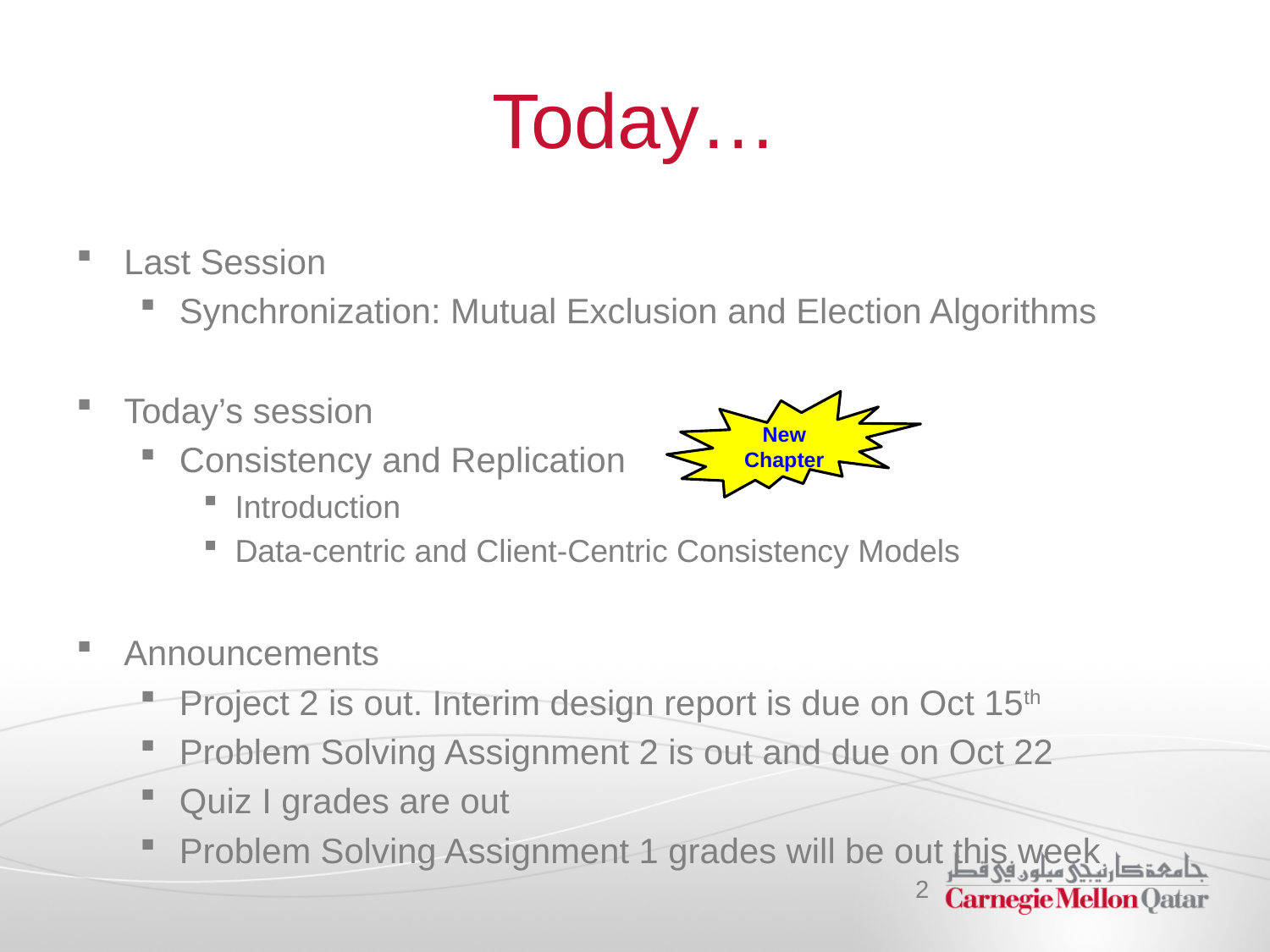

# Today…
Last Session
Synchronization: Mutual Exclusion and Election Algorithms

Today’s session
Consistency and Replication
Introduction
Data-centric and Client-Centric Consistency Models

Announcements
Project 2 is out. Interim design report is due on Oct 15th
Problem Solving Assignment 2 is out and due on Oct 22
Quiz I grades are out
Problem Solving Assignment 1 grades will be out this week
New Chapter
2